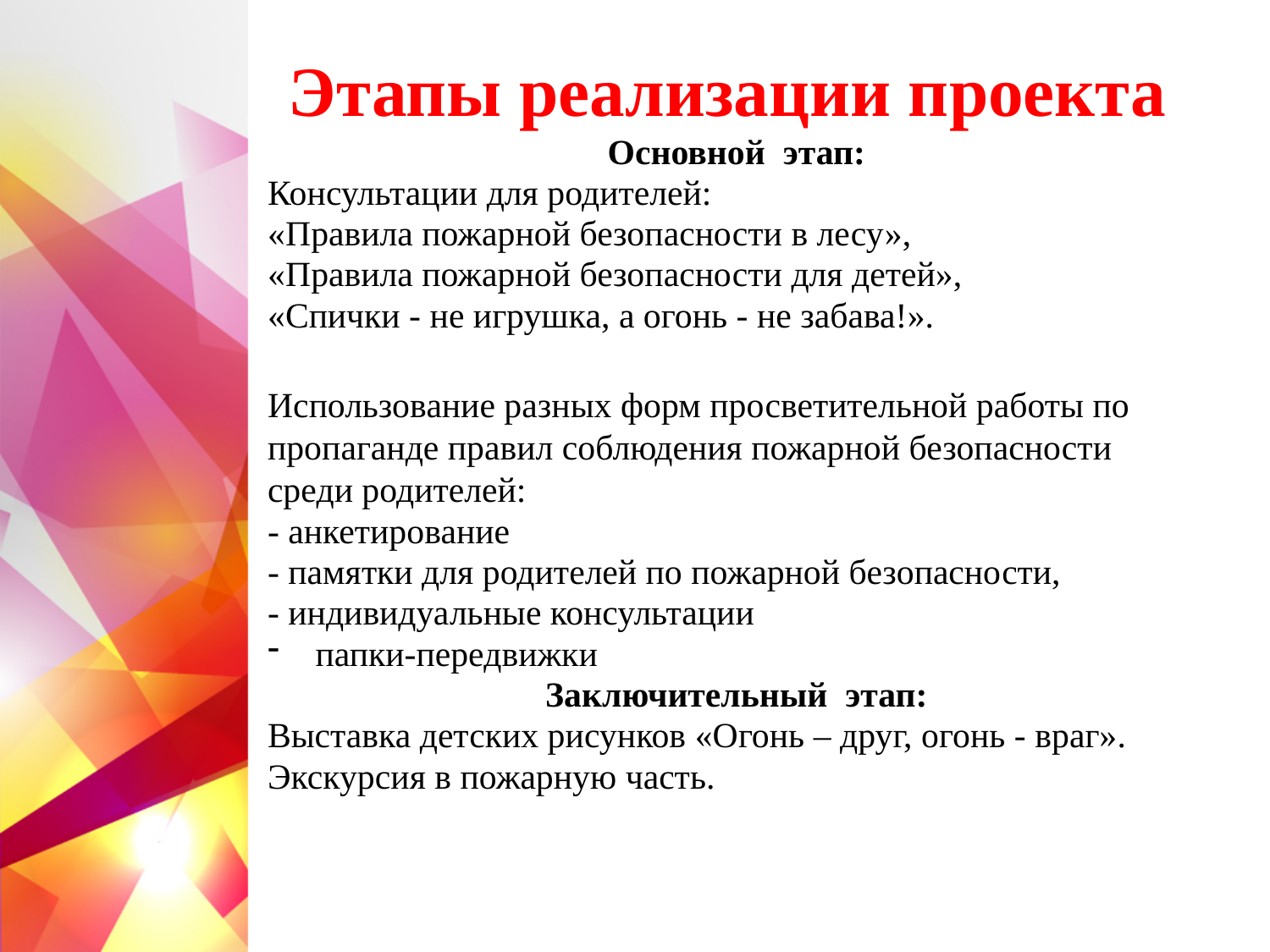

Этапы реализации проекта
Основной  этап:
Консультации для родителей:
«Правила пожарной безопасности в лесу»,
«Правила пожарной безопасности для детей»,
«Спички - не игрушка, а огонь - не забава!».

Использование разных форм просветительной работы по пропаганде правил соблюдения пожарной безопасности среди родителей:
- анкетирование
- памятки для родителей по пожарной безопасности,
- индивидуальные консультации
папки-передвижки
Заключительный  этап:
Выставка детских рисунков «Огонь – друг, огонь - враг».
Экскурсия в пожарную часть.